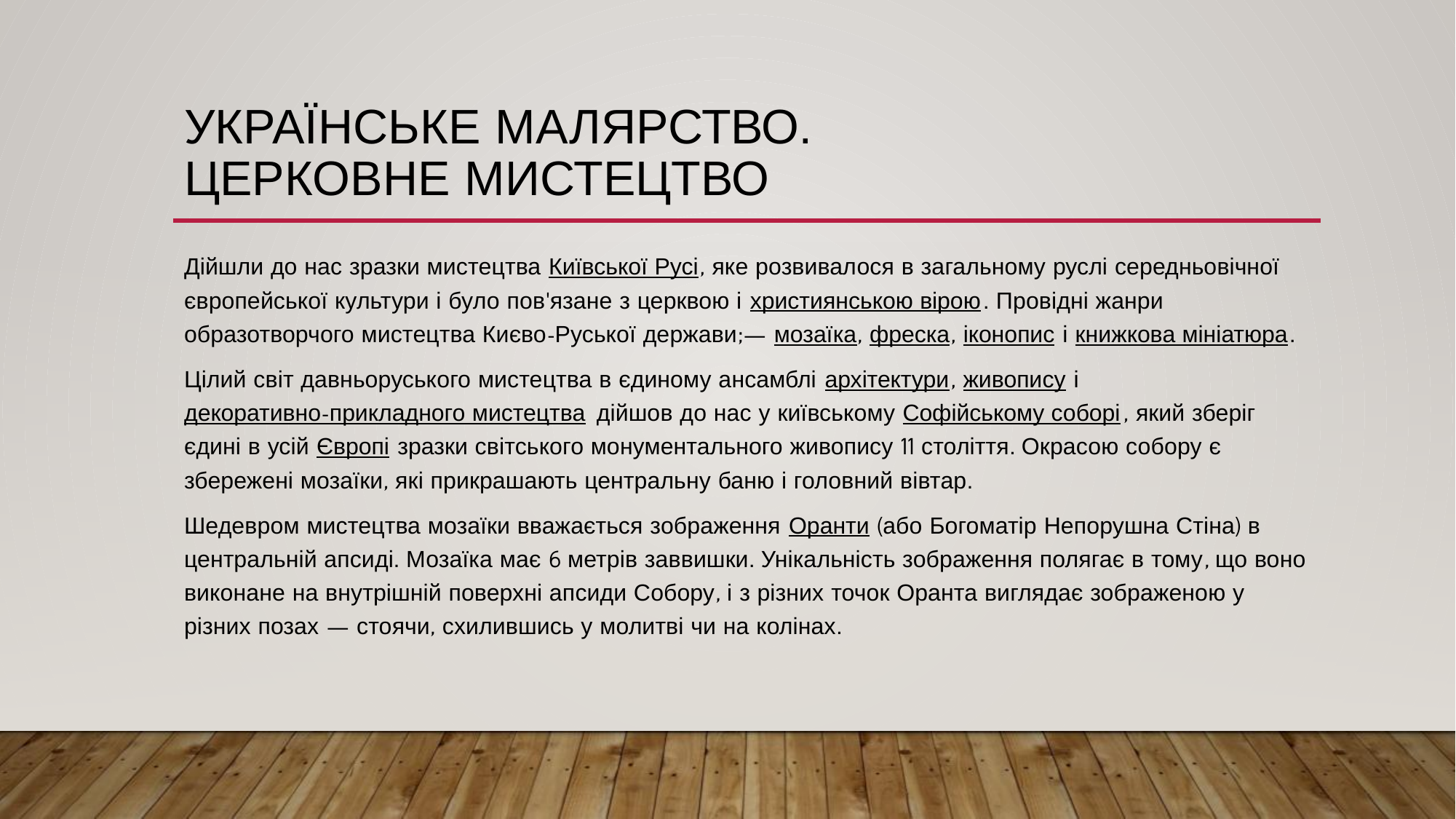

# Українське малярство. Церковне мистецтво
Дійшли до нас зразки мистецтва Київської Русі, яке розвивалося в загальному руслі середньовічної європейської культури і було пов'язане з церквою і християнською вірою. Провідні жанри образотворчого мистецтва Києво-Руської держави;— мозаїка, фреска, іконопис і книжкова мініатюра.
Цілий світ давньоруського мистецтва в єдиному ансамблі архітектури, живопису і декоративно-прикладного мистецтва дійшов до нас у київському Софійському соборі, який зберіг єдині в усій Європі зразки світського монументального живопису 11 століття. Окрасою собору є збережені мозаїки, які прикрашають центральну баню і головний вівтар.
Шедевром мистецтва мозаїки вважається зображення Оранти (або Богоматір Непорушна Стіна) в центральній апсиді. Мозаїка має 6 метрів заввишки. Унікальність зображення полягає в тому, що воно виконане на внутрішній поверхні апсиди Собору, і з різних точок Оранта виглядає зображеною у різних позах — стоячи, схилившись у молитві чи на колінах.